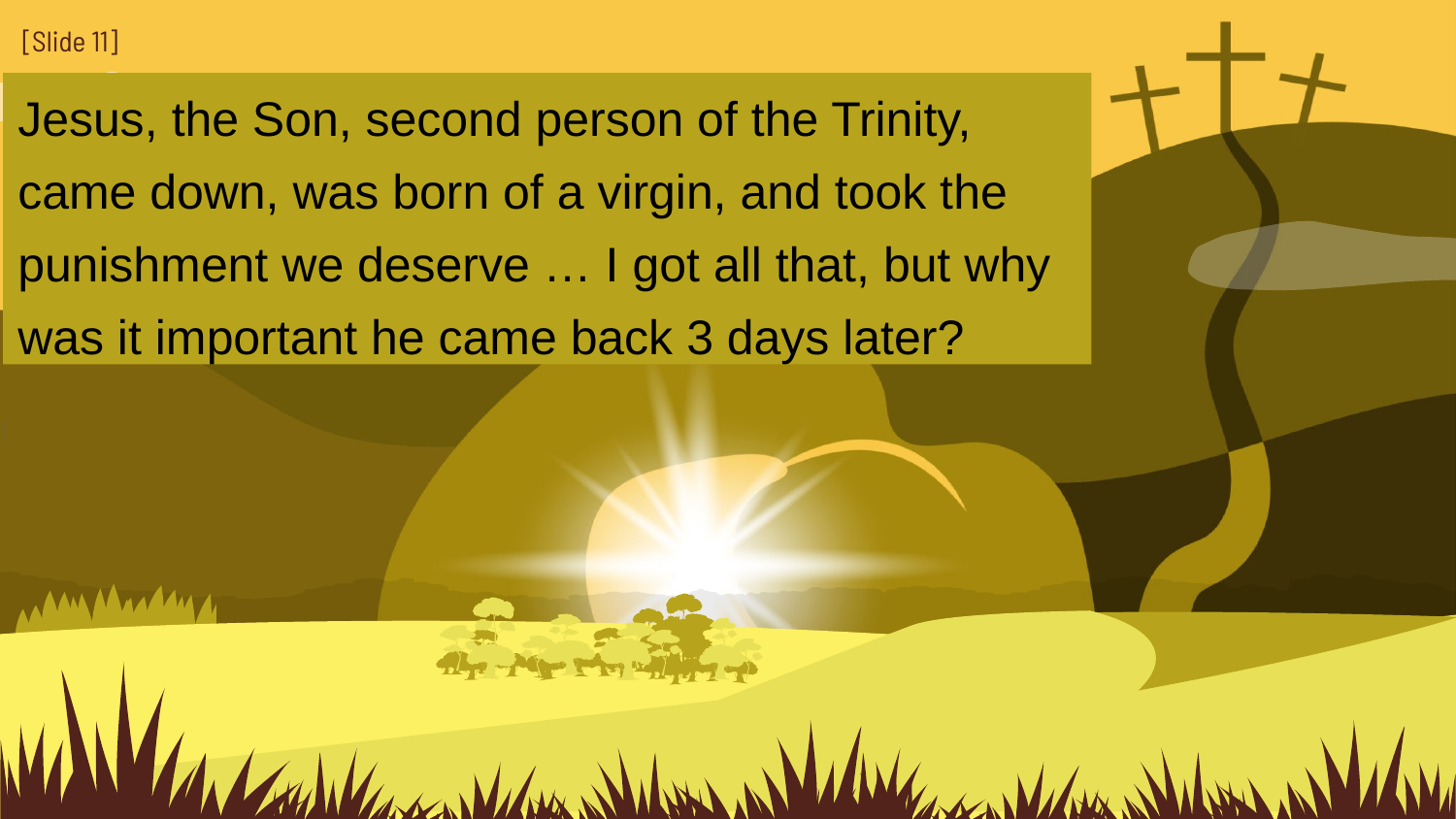

[Slide 11]
# Jesus, the Son, second person of the Trinity, came down, was born of a virgin, and took the punishment we deserve … I got all that, but why was it important he came back 3 days later?